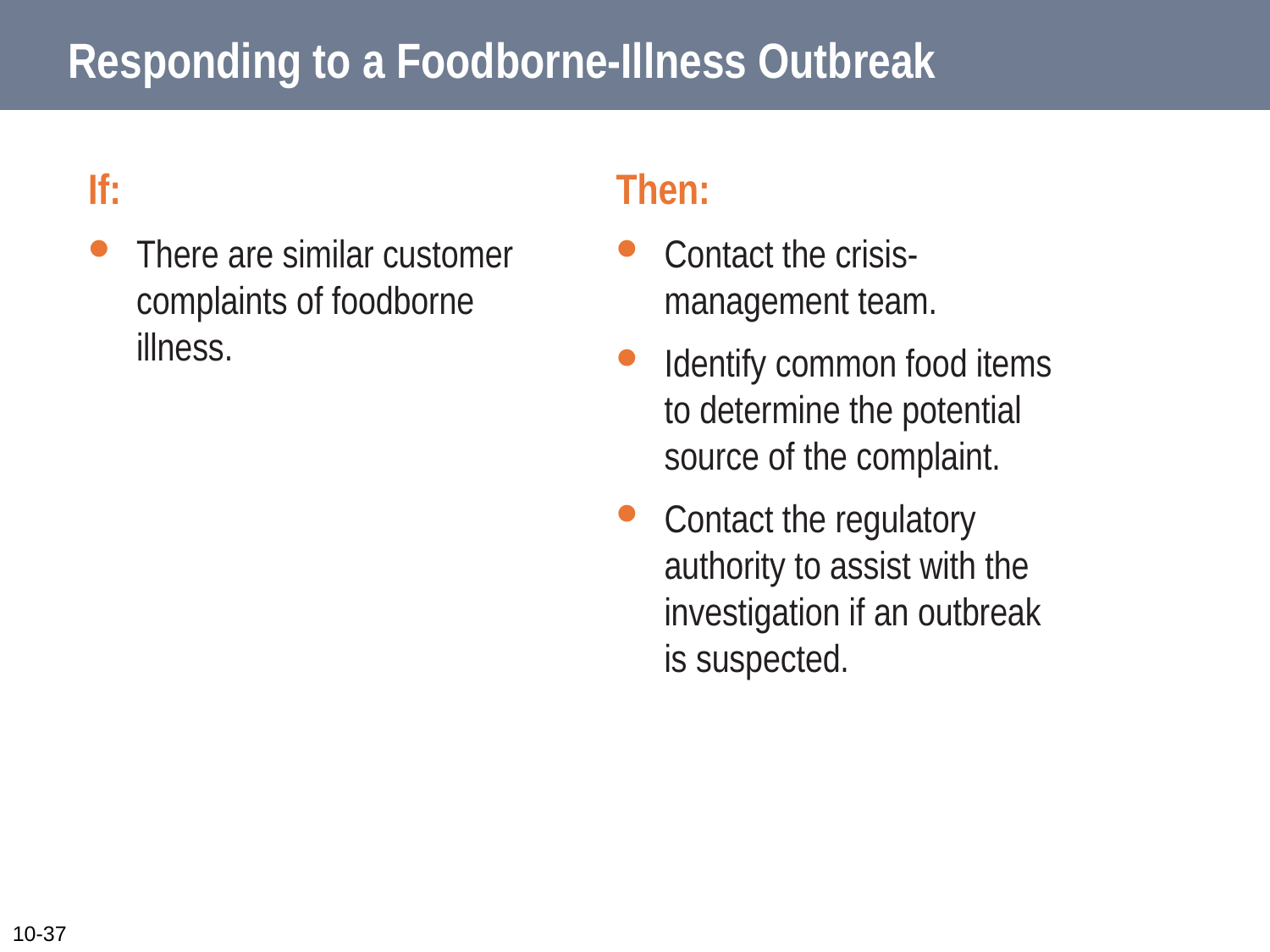

# Responding to a Foodborne-Illness Outbreak
If:
There are similar customer complaints of foodborne illness.

Then:
Contact the crisis-management team.
Identify common food items to determine the potential source of the complaint.
Contact the regulatory authority to assist with the investigation if an outbreak is suspected.

10-37